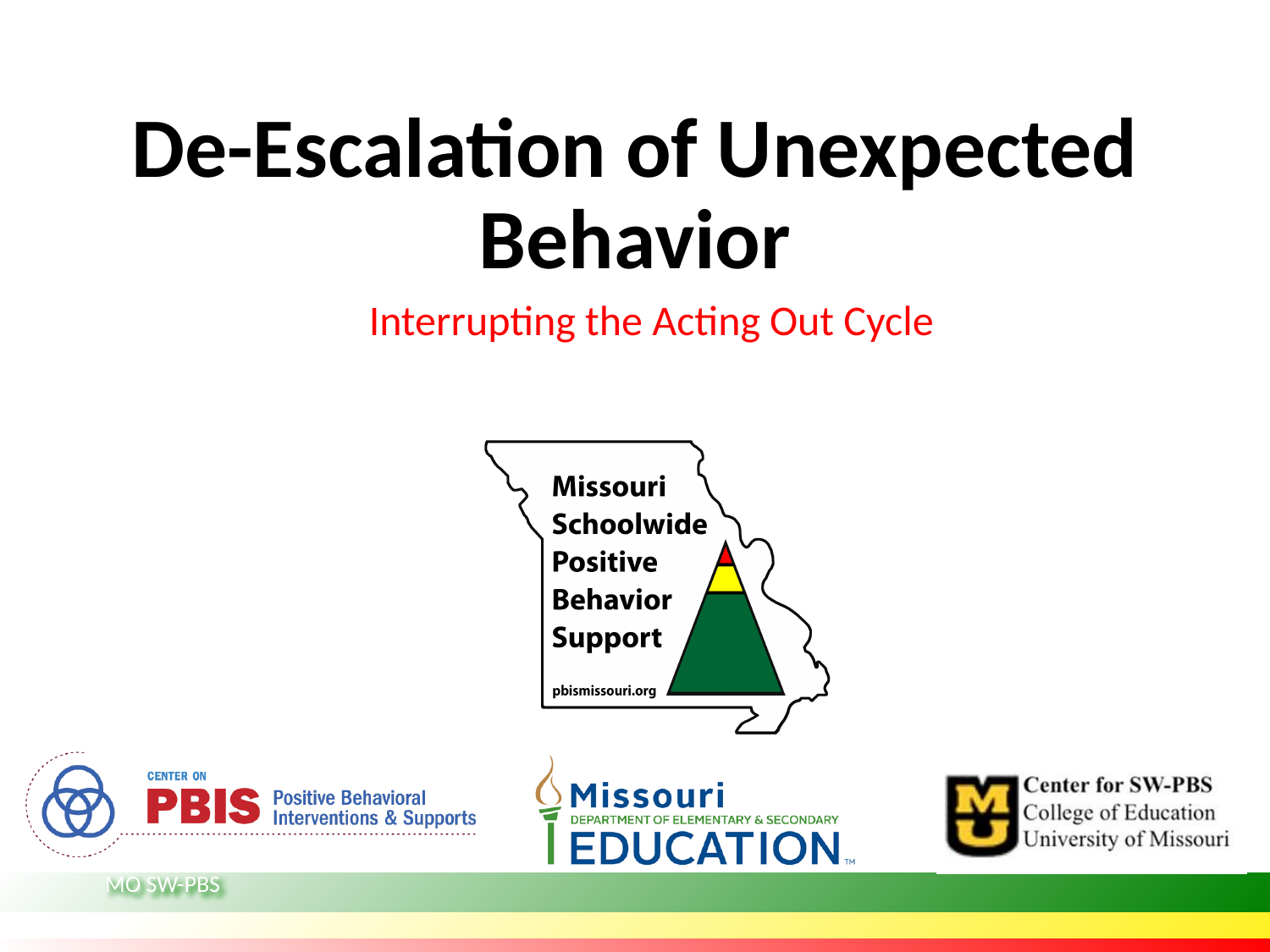

# De-Escalation of Unexpected Behavior
Interrupting the Acting Out Cycle